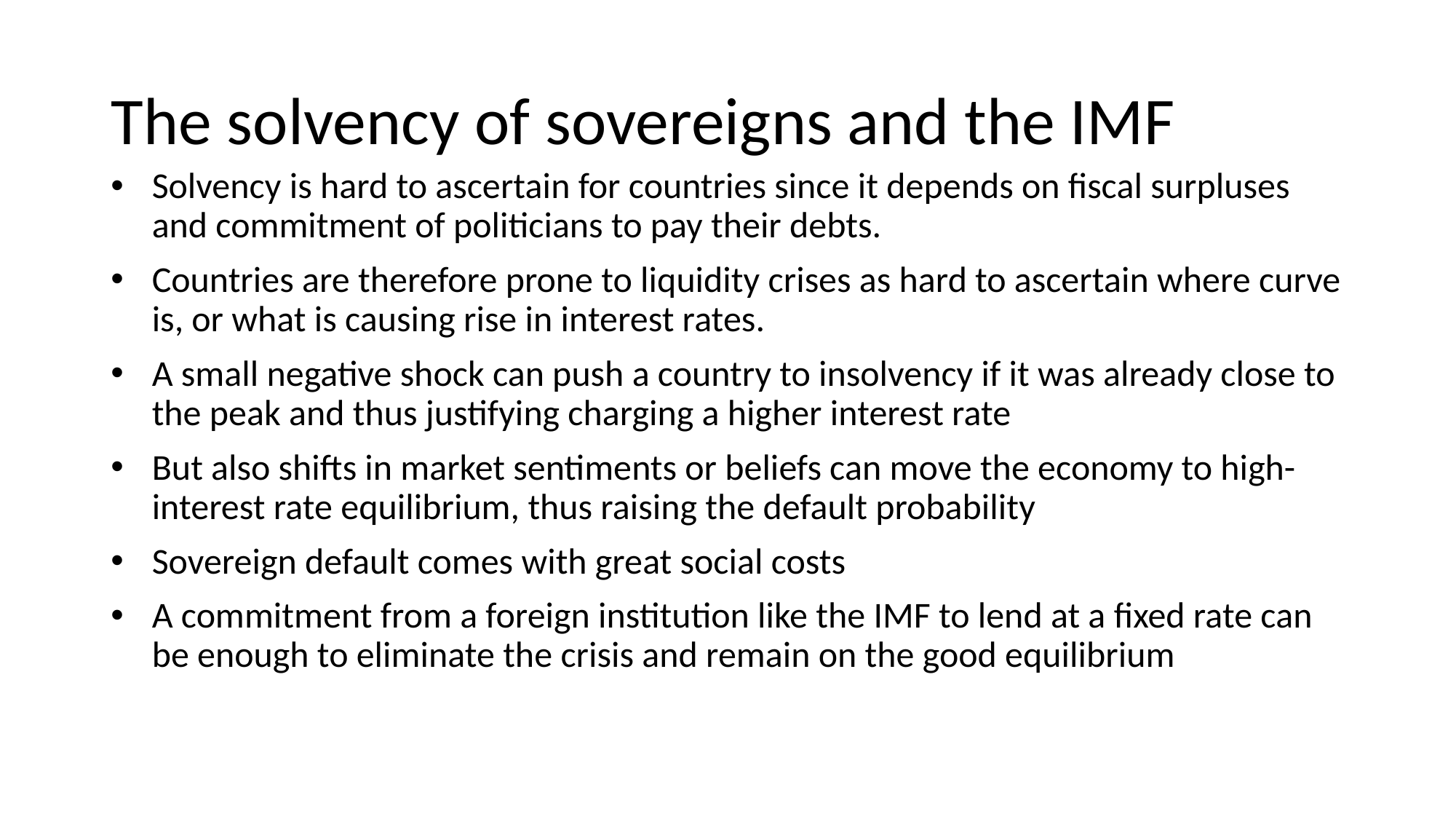

# The solvency of sovereigns and the IMF
Solvency is hard to ascertain for countries since it depends on fiscal surpluses and commitment of politicians to pay their debts.
Countries are therefore prone to liquidity crises as hard to ascertain where curve is, or what is causing rise in interest rates.
A small negative shock can push a country to insolvency if it was already close to the peak and thus justifying charging a higher interest rate
But also shifts in market sentiments or beliefs can move the economy to high-interest rate equilibrium, thus raising the default probability
Sovereign default comes with great social costs
A commitment from a foreign institution like the IMF to lend at a fixed rate can be enough to eliminate the crisis and remain on the good equilibrium